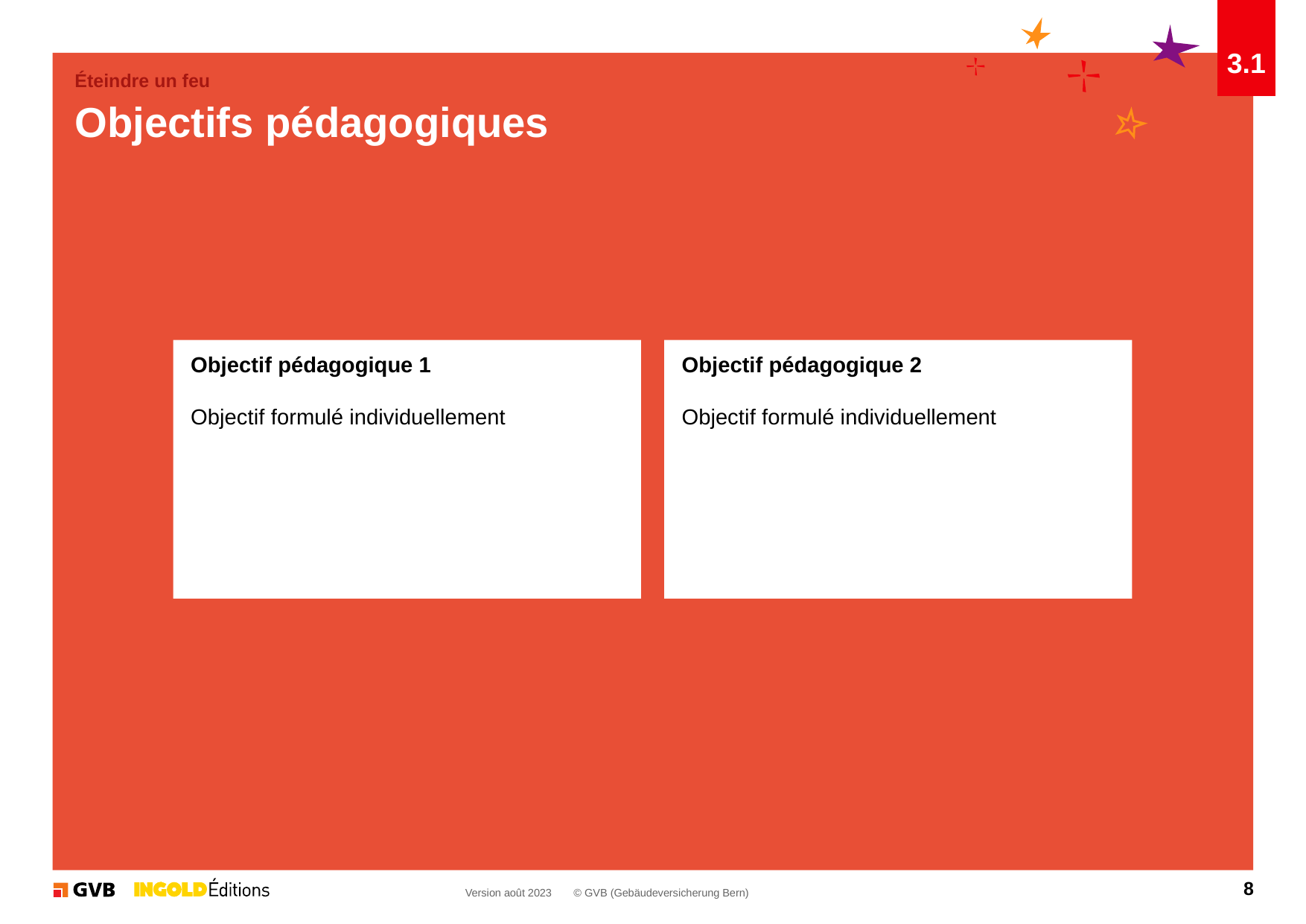

3.1
Éteindre un feu
# Objectifs pédagogiques
Objectif pédagogique 1

Objectif formulé individuellement
Objectif pédagogique 2

Objectif formulé individuellement
8
Version août 2023